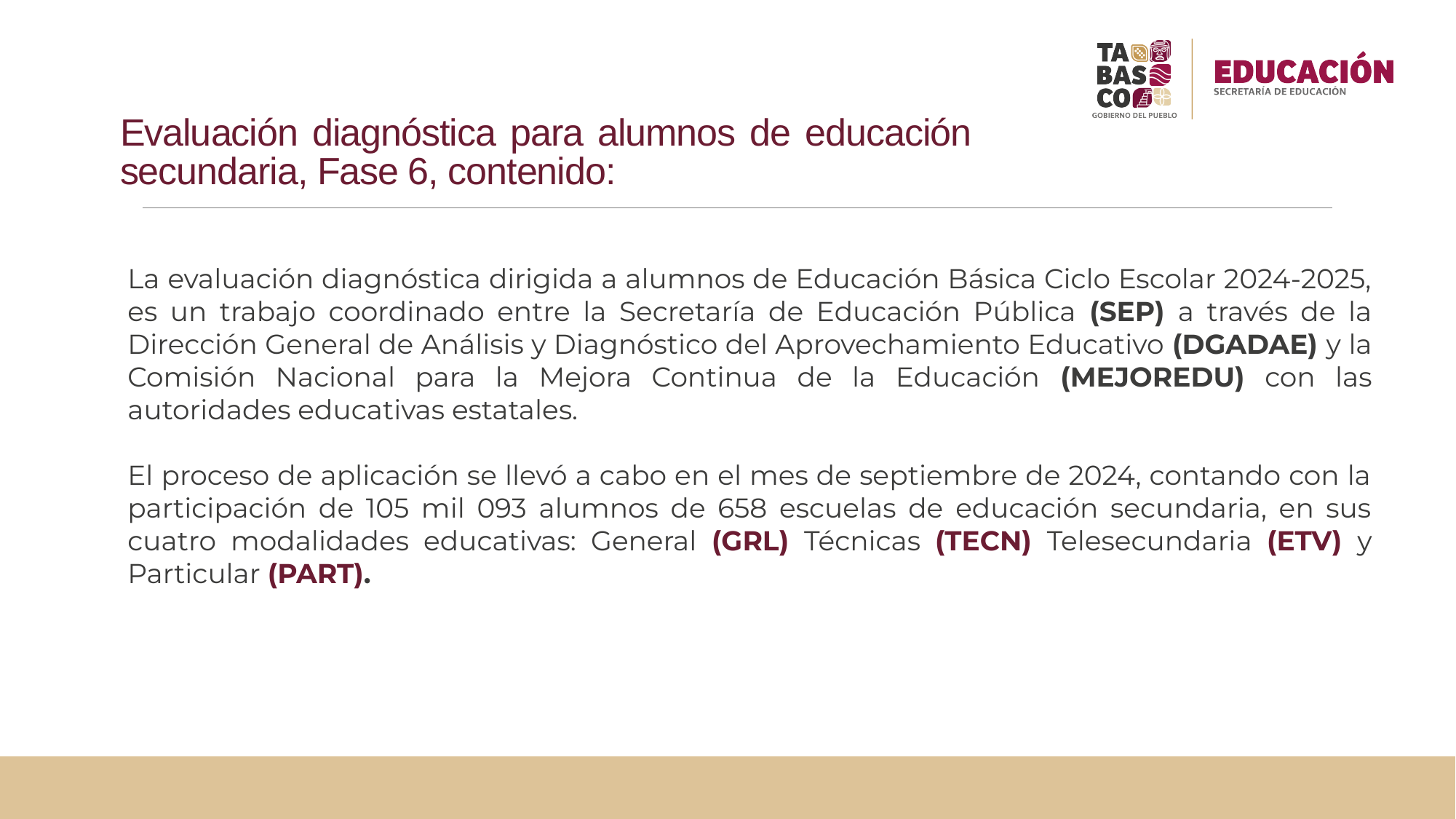

# Evaluación diagnóstica para alumnos de educación secundaria, Fase 6, contenido:
La evaluación diagnóstica dirigida a alumnos de Educación Básica Ciclo Escolar 2024-2025, es un trabajo coordinado entre la Secretaría de Educación Pública (SEP) a través de la Dirección General de Análisis y Diagnóstico del Aprovechamiento Educativo (DGADAE) y la Comisión Nacional para la Mejora Continua de la Educación (MEJOREDU) con las autoridades educativas estatales.

El proceso de aplicación se llevó a cabo en el mes de septiembre de 2024, contando con la participación de 105 mil 093 alumnos de 658 escuelas de educación secundaria, en sus cuatro modalidades educativas: General (GRL) Técnicas (TECN) Telesecundaria (ETV) y Particular (PART).